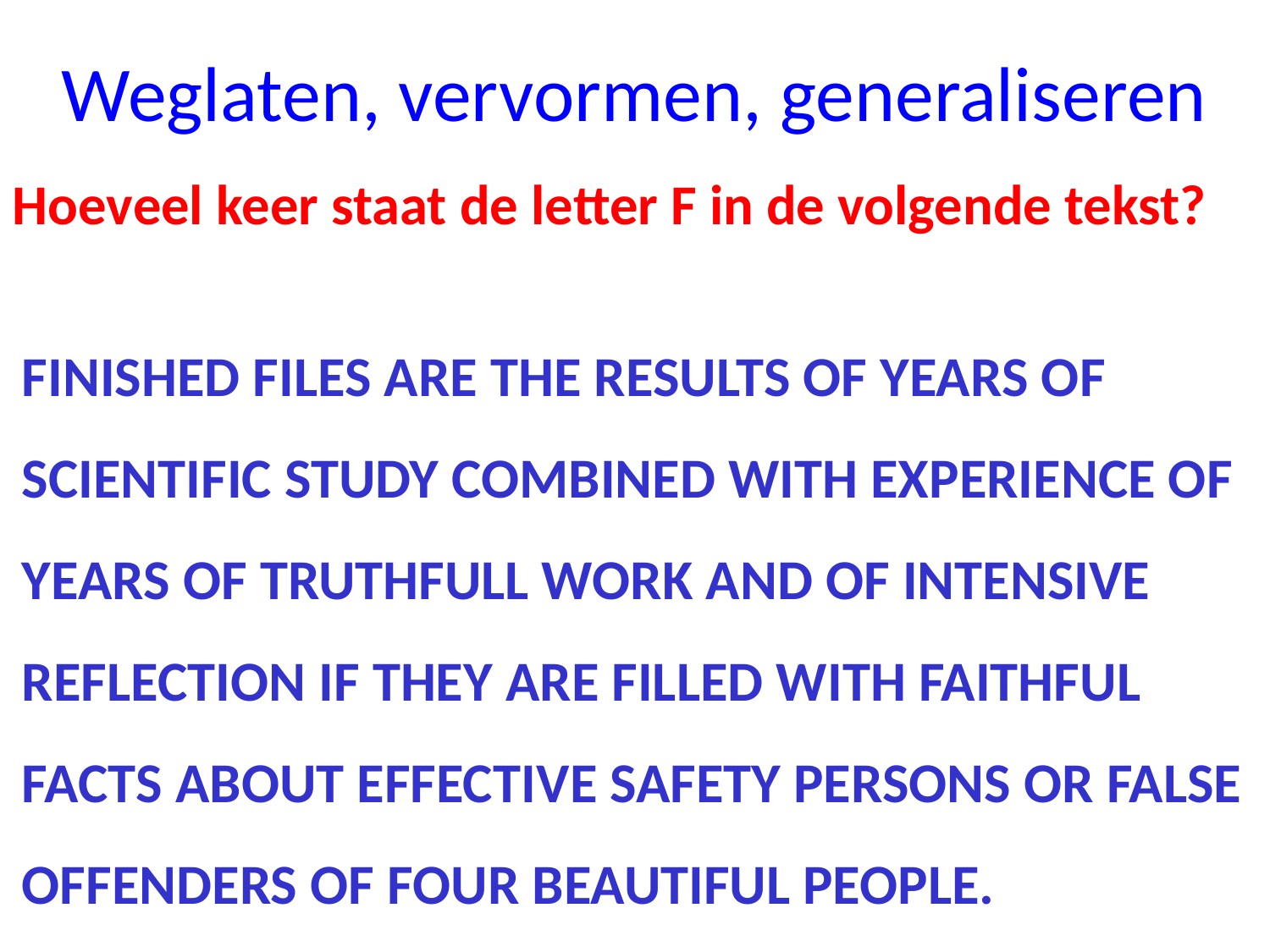

# Weglaten, vervormen, generaliseren
Hoeveel keer staat de letter F in de volgende tekst?
FINISHED FILES ARE THE RESULTS OF YEARS OF SCIENTIFIC STUDY COMBINED WITH EXPERIENCE OF YEARS OF TRUTHFULL WORK AND OF INTENSIVE REFLECTION IF THEY ARE FILLED WITH FAITHFUL FACTS ABOUT EFFECTIVE SAFETY PERSONS OR FALSE OFFENDERS OF FOUR BEAUTIFUL PEOPLE.
10